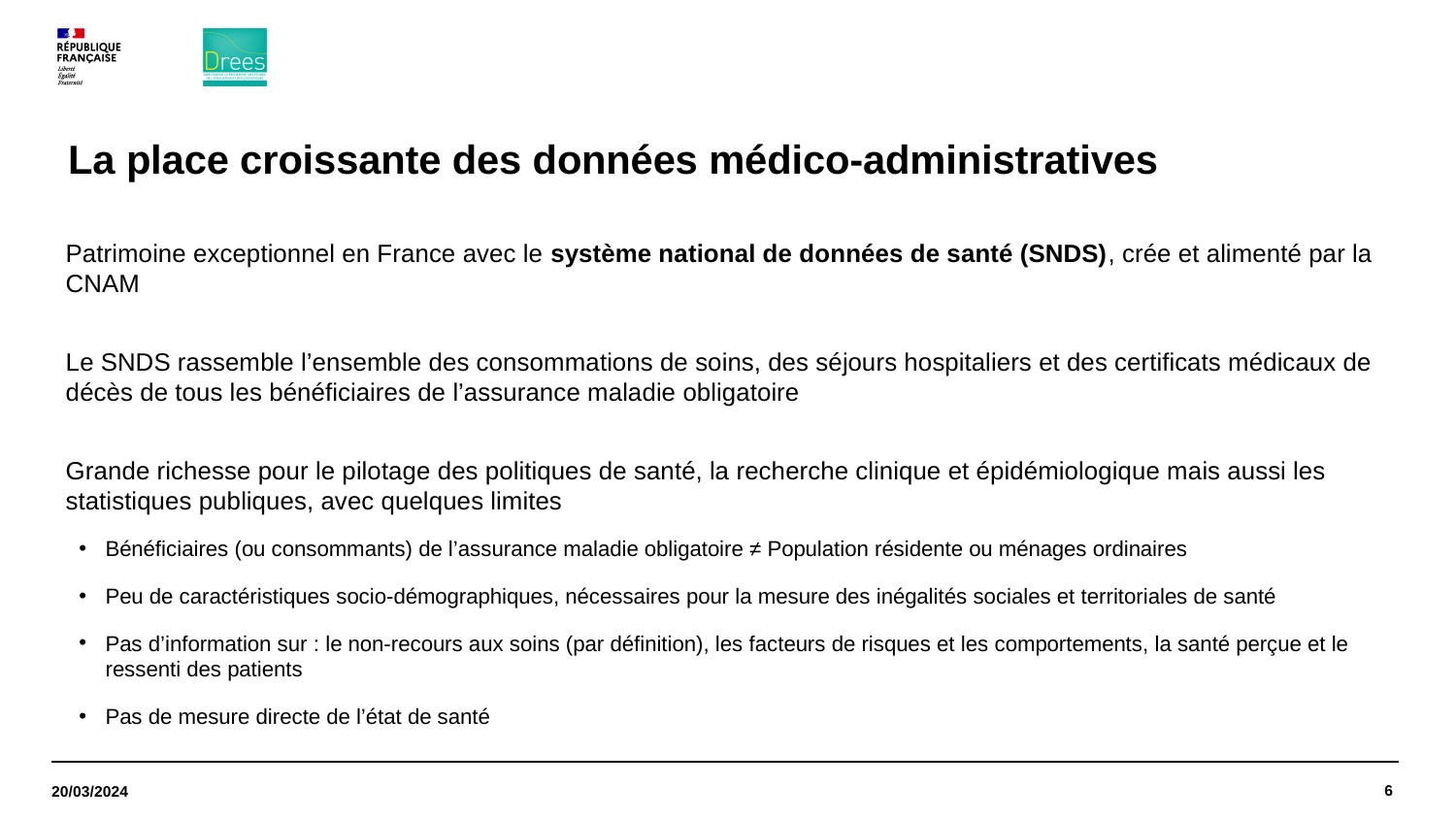

# La place croissante des données médico-administratives
Patrimoine exceptionnel en France avec le système national de données de santé (SNDS), crée et alimenté par la CNAM

Le SNDS rassemble l’ensemble des consommations de soins, des séjours hospitaliers et des certificats médicaux de décès de tous les bénéficiaires de l’assurance maladie obligatoire

Grande richesse pour le pilotage des politiques de santé, la recherche clinique et épidémiologique mais aussi les statistiques publiques, avec quelques limites
Bénéficiaires (ou consommants) de l’assurance maladie obligatoire ≠ Population résidente ou ménages ordinaires
Peu de caractéristiques socio-démographiques, nécessaires pour la mesure des inégalités sociales et territoriales de santé
Pas d’information sur : le non-recours aux soins (par définition), les facteurs de risques et les comportements, la santé perçue et le ressenti des patients
Pas de mesure directe de l’état de santé
6
20/03/2024